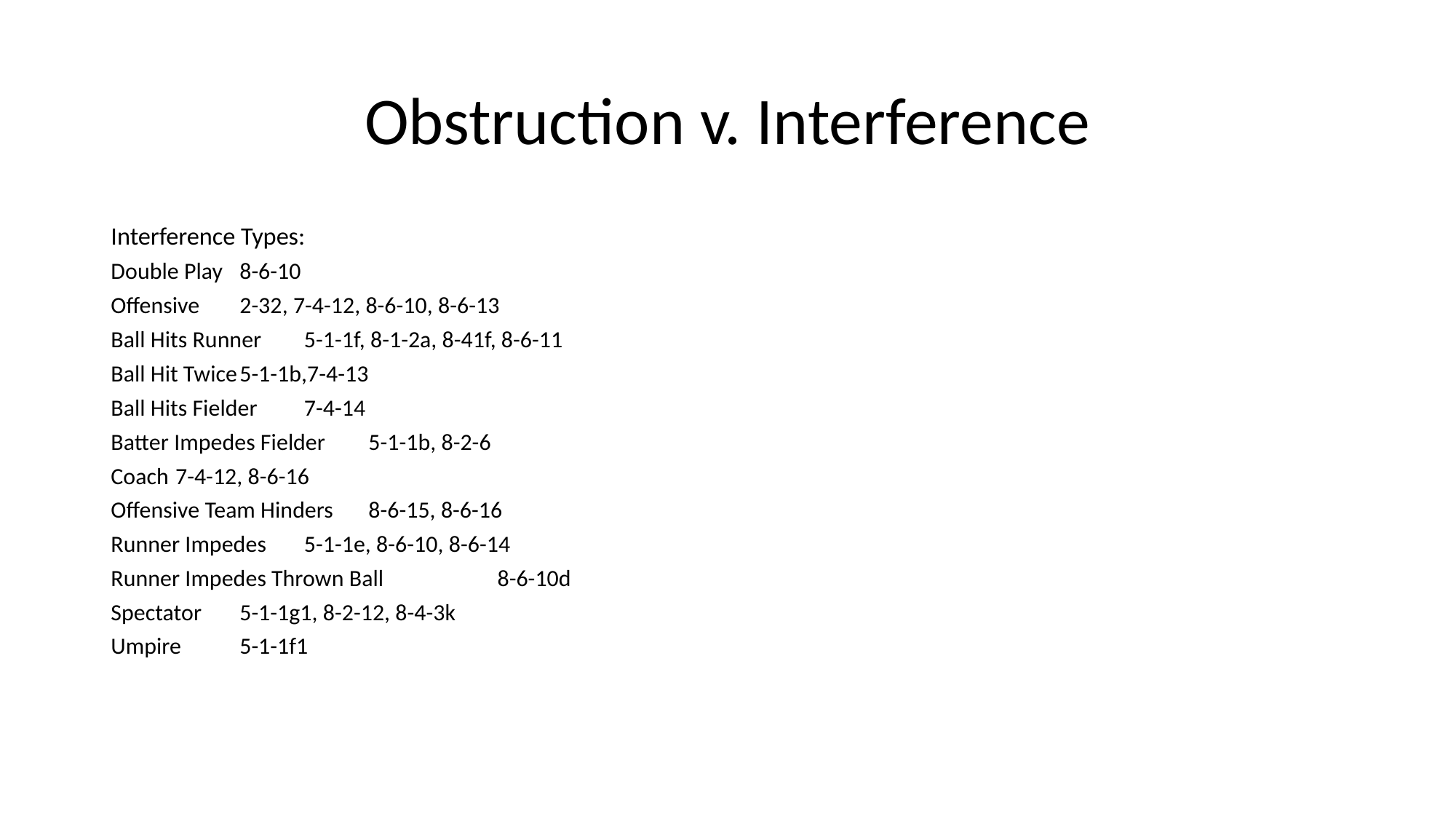

# Obstruction v. Interference
Interference Types:
Double Play				8-6-10
Offensive				2-32, 7-4-12, 8-6-10, 8-6-13
Ball Hits Runner			5-1-1f, 8-1-2a, 8-41f, 8-6-11
Ball Hit Twice			5-1-1b,7-4-13
Ball Hits Fielder			7-4-14
Batter Impedes Fielder			5-1-1b, 8-2-6
Coach				7-4-12, 8-6-16
Offensive Team Hinders			8-6-15, 8-6-16
Runner Impedes			5-1-1e, 8-6-10, 8-6-14
Runner Impedes Thrown Ball		8-6-10d
Spectator				5-1-1g1, 8-2-12, 8-4-3k
Umpire				5-1-1f1